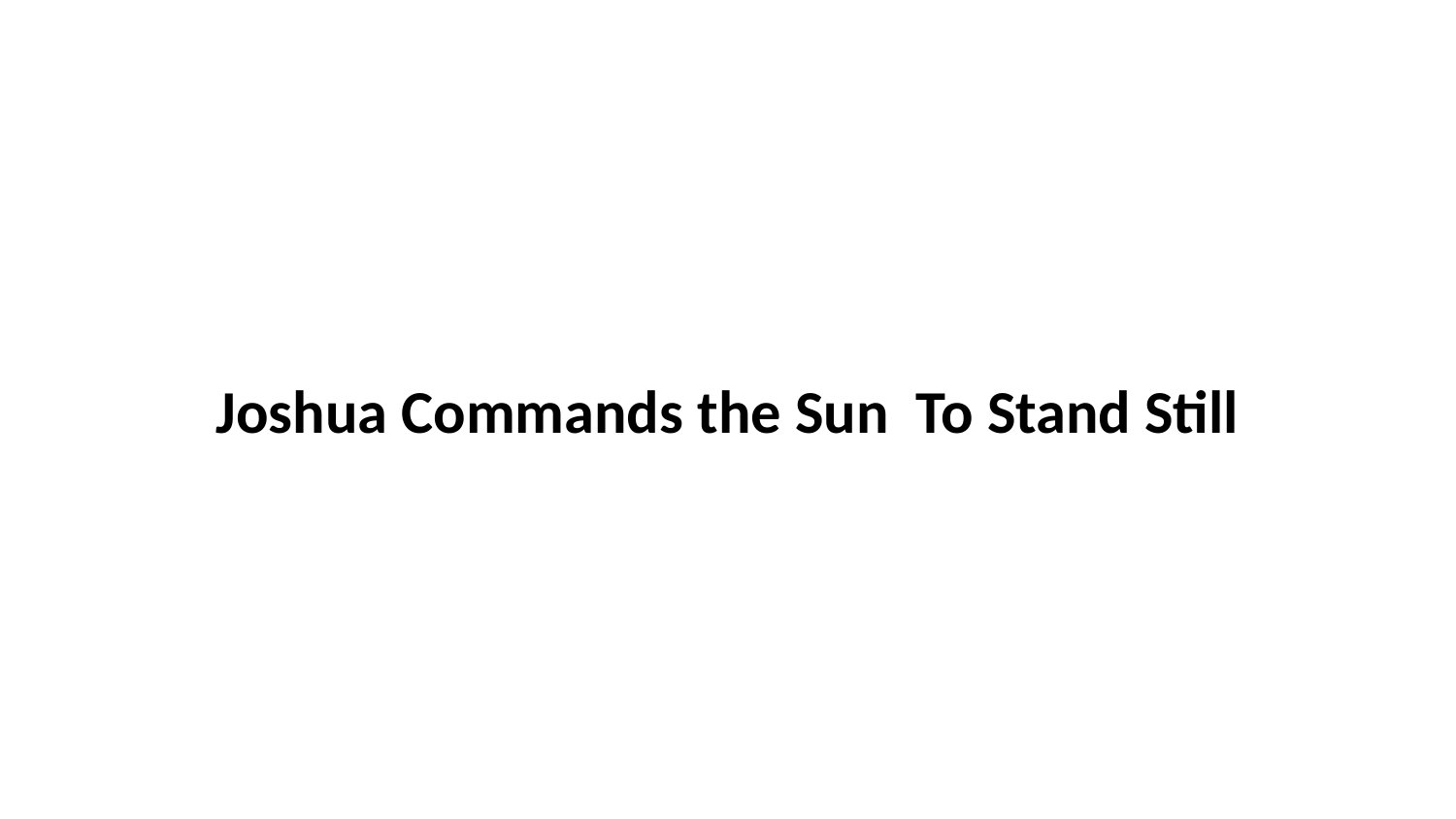

Joshua Commands the Sun  To Stand Still